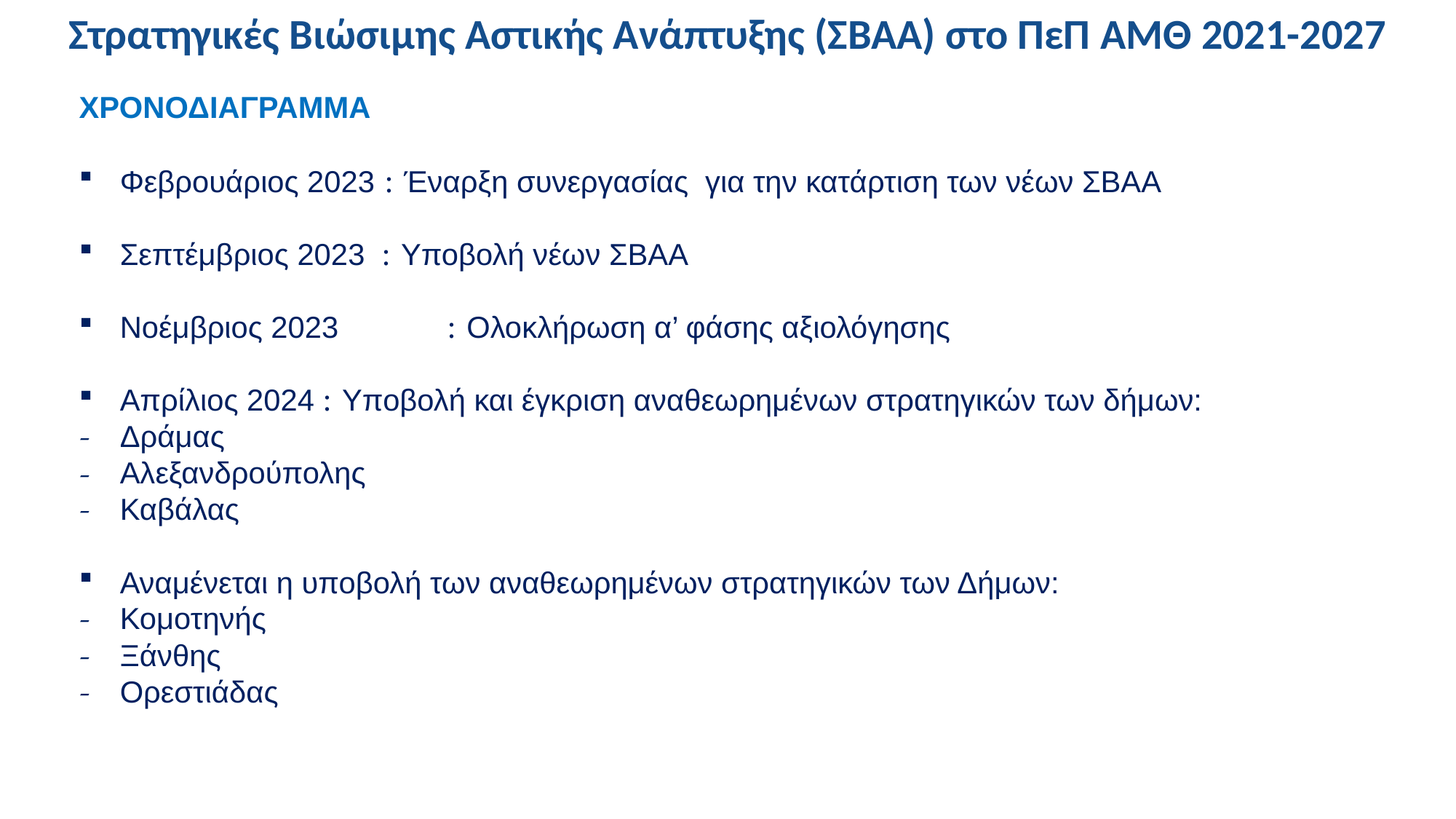

# Στρατηγικές Βιώσιμης Αστικής Ανάπτυξης (ΣΒΑΑ) στο ΠεΠ ΑΜΘ 2021-2027
ΧΡΟΝΟΔΙΑΓΡΑΜΜΑ

Φεβρουάριος 2023 : Έναρξη συνεργασίας  για την κατάρτιση των νέων ΣΒΑΑ

Σεπτέμβριος 2023  : Υποβολή νέων ΣΒΑΑ

Νοέμβριος 2023	: Ολοκλήρωση α’ φάσης αξιολόγησης

Απρίλιος 2024 : Υποβολή και έγκριση αναθεωρημένων στρατηγικών των δήμων:
Δράμας
Αλεξανδρούπολης
Καβάλας

Αναμένεται η υποβολή των αναθεωρημένων στρατηγικών των Δήμων:
Κομοτηνής
Ξάνθης
Ορεστιάδας